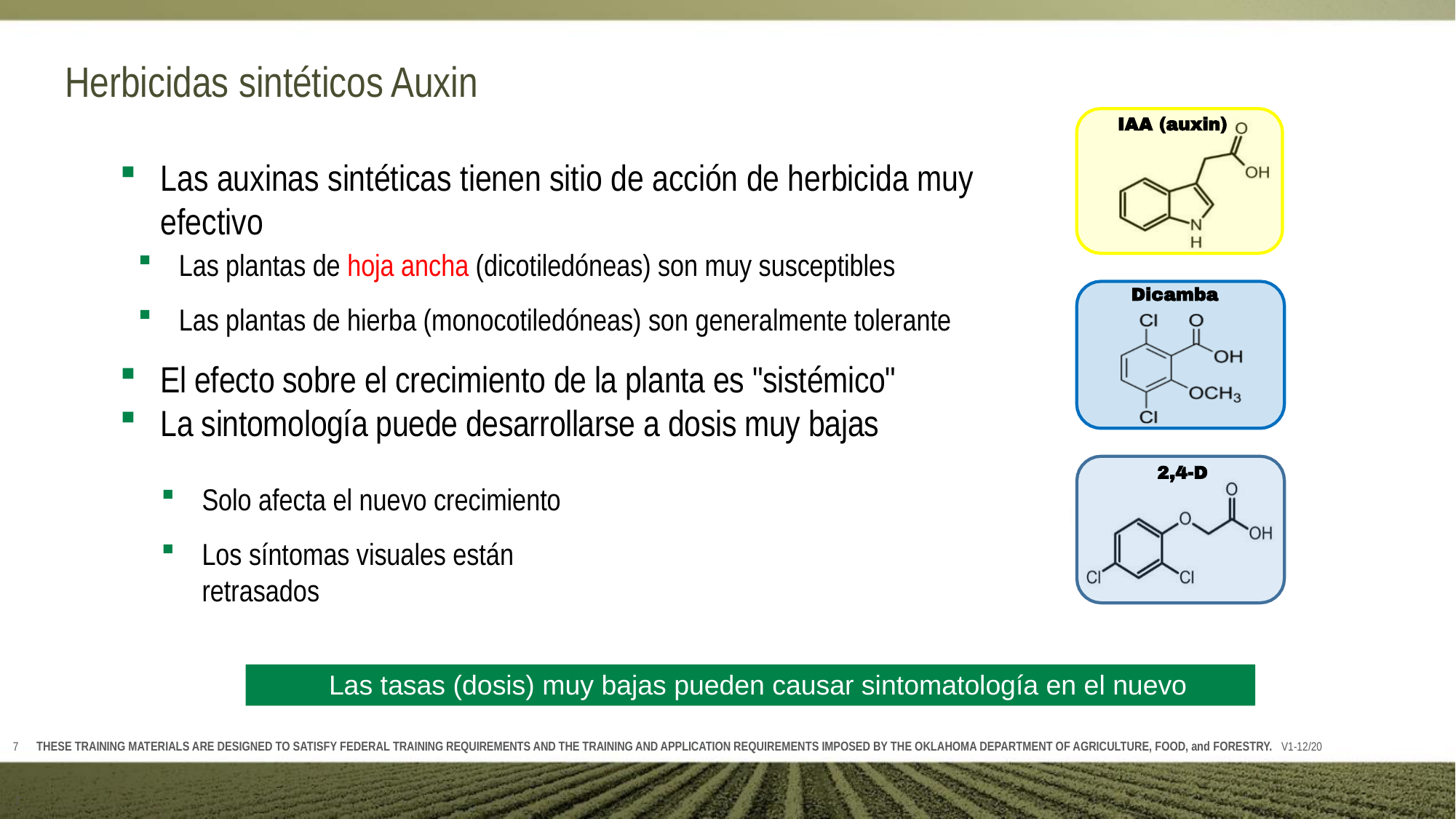

# Herbicidas sintéticos Auxin

IAA (auxin)

Dicamba

2,4-D
Las auxinas sintéticas tienen sitio de acción de herbicida muy efectivo

Las plantas de hoja ancha (dicotiledóneas) son muy susceptibles
Las plantas de hierba (monocotiledóneas) son generalmente tolerante
El efecto sobre el crecimiento de la planta es "sistémico"
La sintomología puede desarrollarse a dosis muy bajas
Solo afecta el nuevo crecimiento
Los síntomas visuales están retrasados

Las tasas (dosis) muy bajas pueden causar sintomatología en el nuevo crecimiento
THESE TRAINING MATERIALS ARE DESIGNED TO SATISFY FEDERAL TRAINING REQUIREMENTS AND THE TRAINING AND APPLICATION REQUIREMENTS IMPOSED BY THE OKLAHOMA DEPARTMENT OF AGRICULTURE, FOOD, and FORESTRY.   V1-12/20
7
7